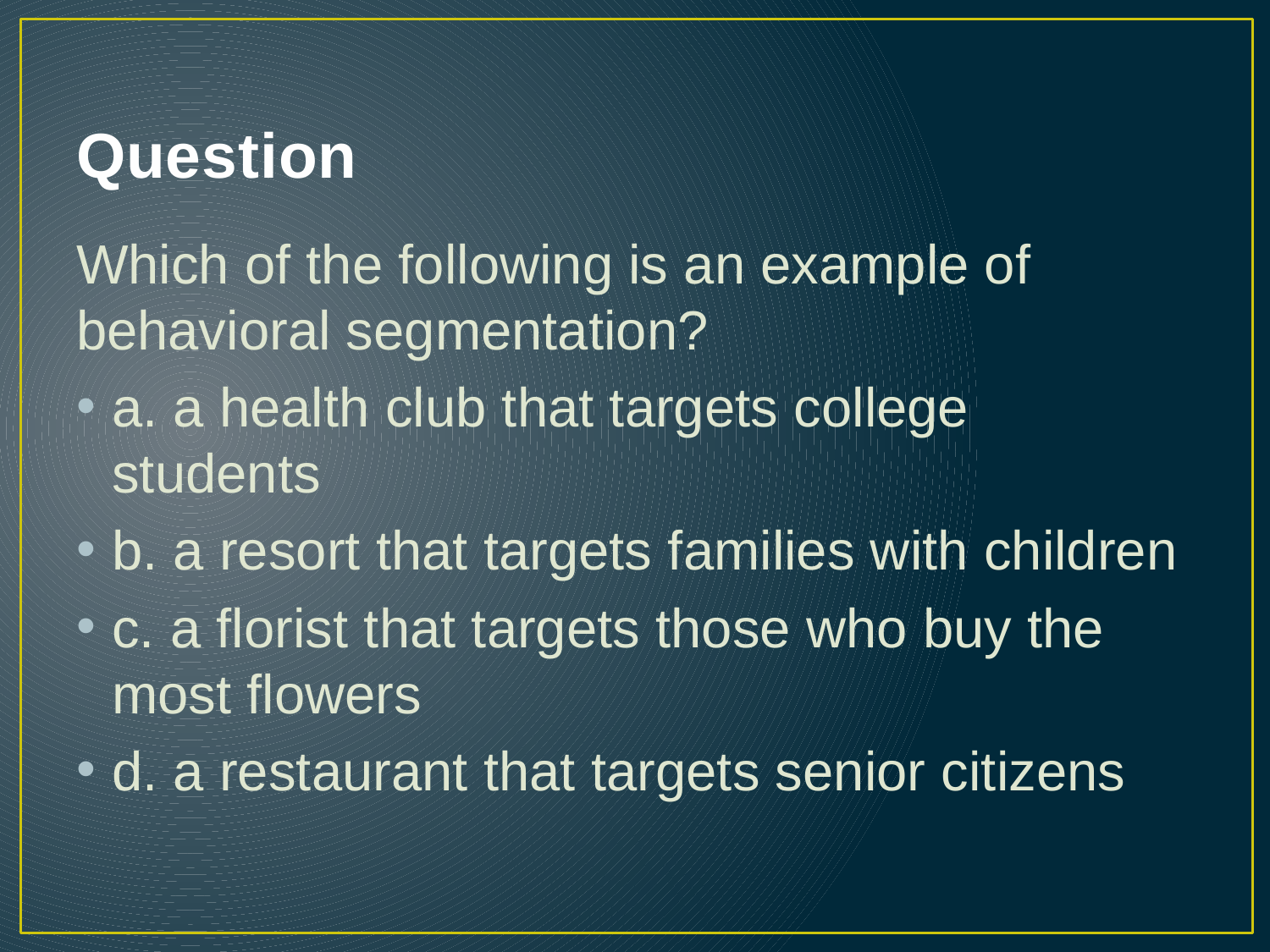

# Question
Which of the following is an example of behavioral segmentation?
a. a health club that targets college students
b. a resort that targets families with children
c. a florist that targets those who buy the most flowers
d. a restaurant that targets senior citizens